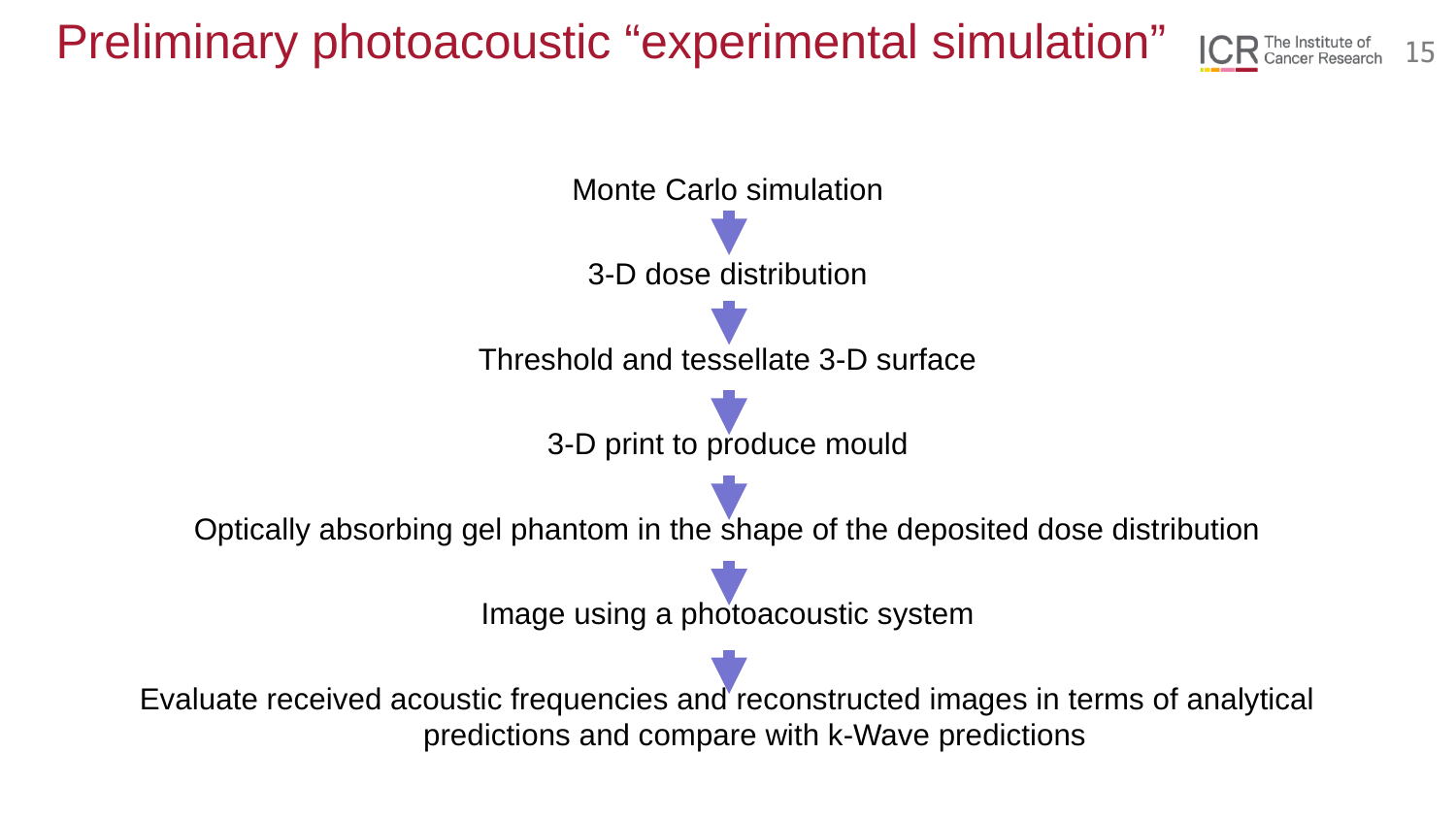

# Preliminary photoacoustic “experimental simulation”
Monte Carlo simulation

3-D dose distribution

Threshold and tessellate 3-D surface

3-D print to produce mould

Optically absorbing gel phantom in the shape of the deposited dose distribution

Image using a photoacoustic system

Evaluate received acoustic frequencies and reconstructed images in terms of analytical predictions and compare with k-Wave predictions